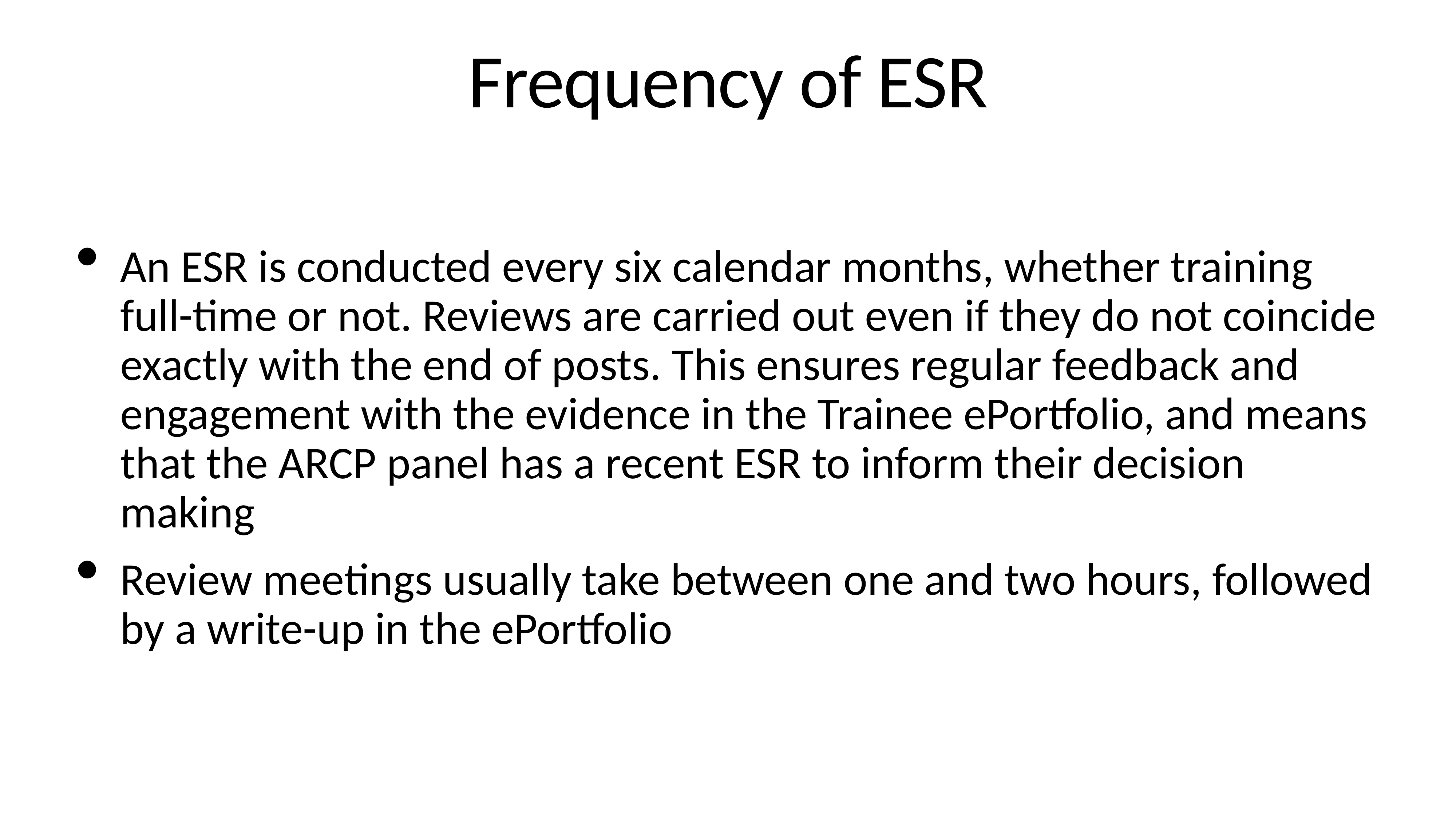

# Frequency of ESR
An ESR is conducted every six calendar months, whether training full-time or not. Reviews are carried out even if they do not coincide exactly with the end of posts. This ensures regular feedback and engagement with the evidence in the Trainee ePortfolio, and means that the ARCP panel has a recent ESR to inform their decision making
Review meetings usually take between one and two hours, followed by a write-up in the ePortfolio